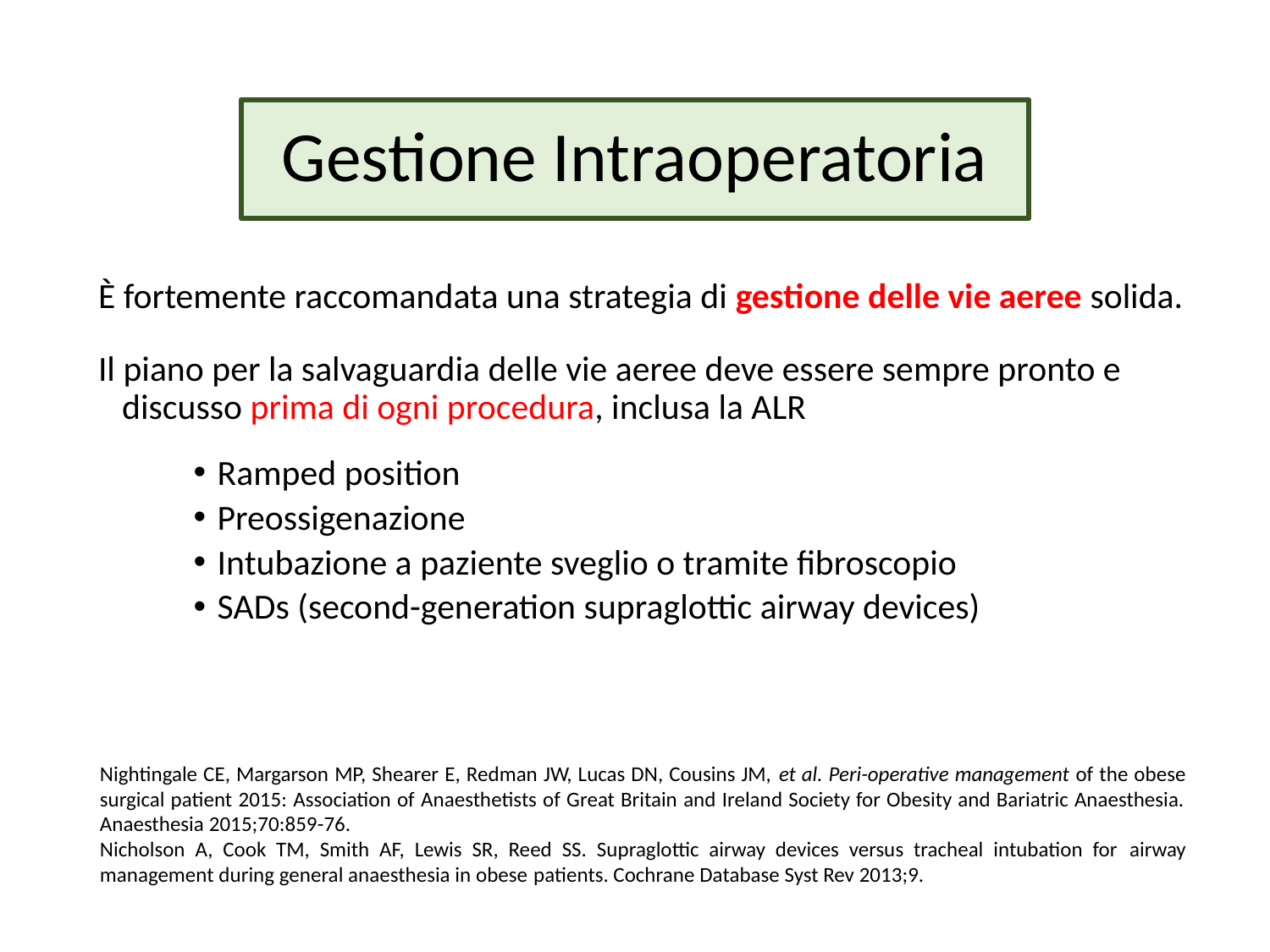

# Gestione Intraoperatoria
È fortemente raccomandata una strategia di gestione delle vie aeree solida.
Il piano per la salvaguardia delle vie aeree deve essere sempre pronto e discusso prima di ogni procedura, inclusa la ALR
Ramped position
Preossigenazione
Intubazione a paziente sveglio o tramite fibroscopio
SADs (second-generation supraglottic airway devices)

Nightingale CE, Margarson MP, Shearer E, Redman JW, Lucas DN, Cousins JM, et al. Peri-operative management of the obese surgical patient 2015: Association of Anaesthetists of Great Britain and Ireland Society for Obesity and Bariatric Anaesthesia. Anaesthesia 2015;70:859-76.
Nicholson A, Cook TM, Smith AF, Lewis SR, Reed SS. Supraglottic airway devices versus tracheal intubation for airway management during general anaesthesia in obese patients. Cochrane Database Syst Rev 2013;9.